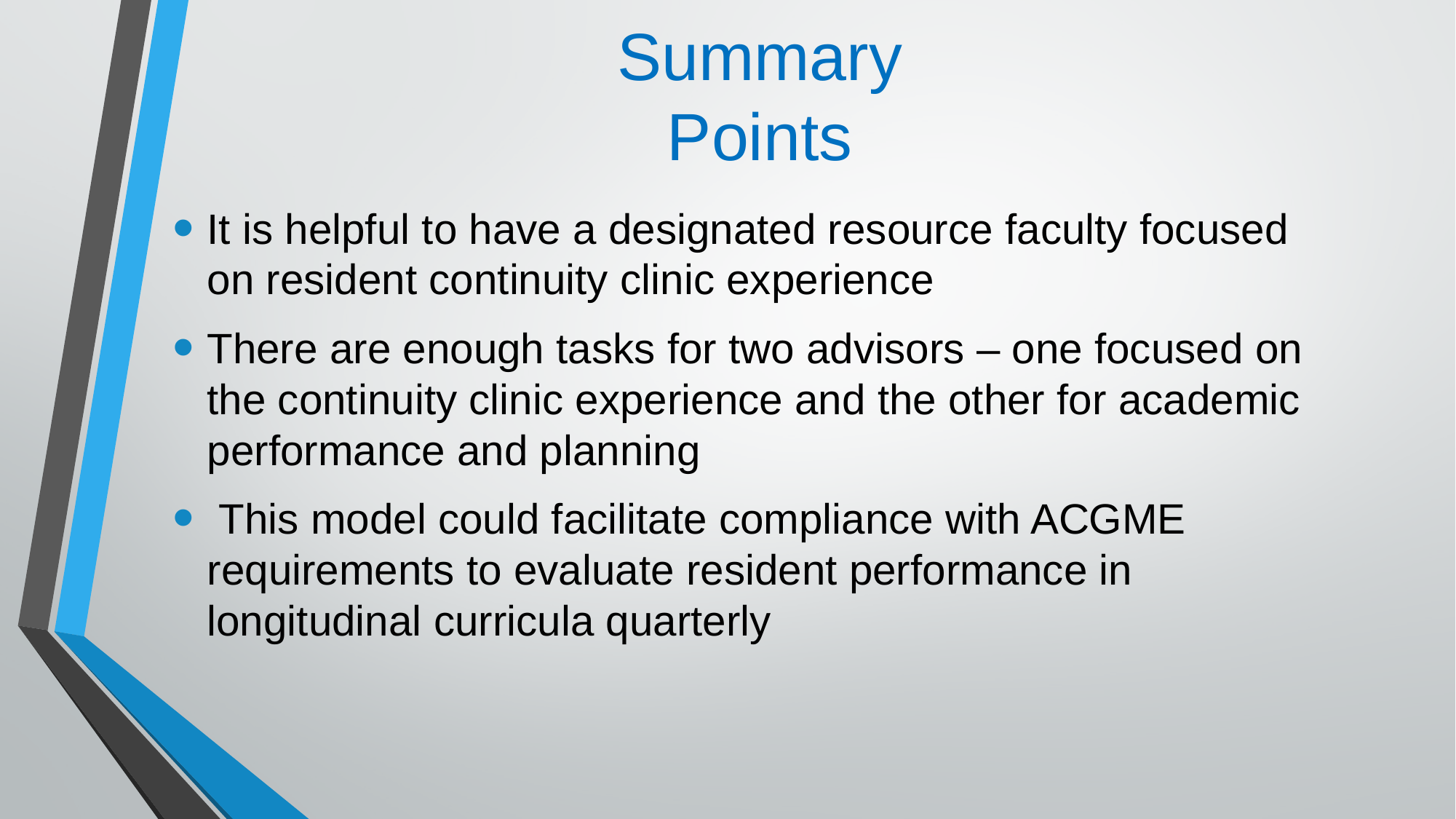

# Summary Points
It is helpful to have a designated resource faculty focused on resident continuity clinic experience
There are enough tasks for two advisors – one focused on the continuity clinic experience and the other for academic performance and planning
 This model could facilitate compliance with ACGME requirements to evaluate resident performance in longitudinal curricula quarterly